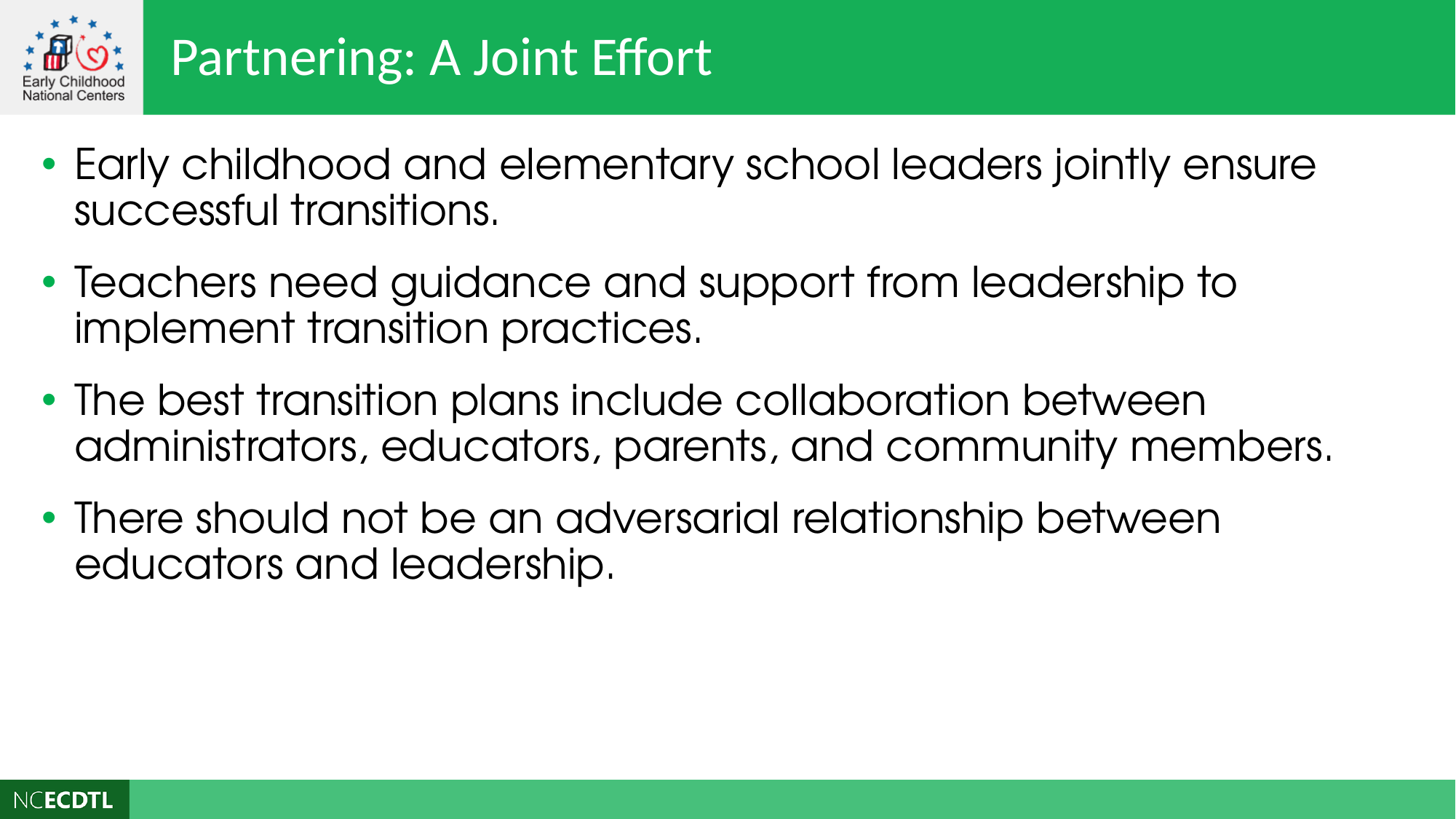

Partnering: A Joint Effort
Early childhood and elementary school leaders jointly ensure successful transitions.
Teachers need guidance and support from leadership to implement transition practices.
The best transition plans include collaboration between administrators, educators, parents, and community members.
There should not be an adversarial relationship between educators and leadership.